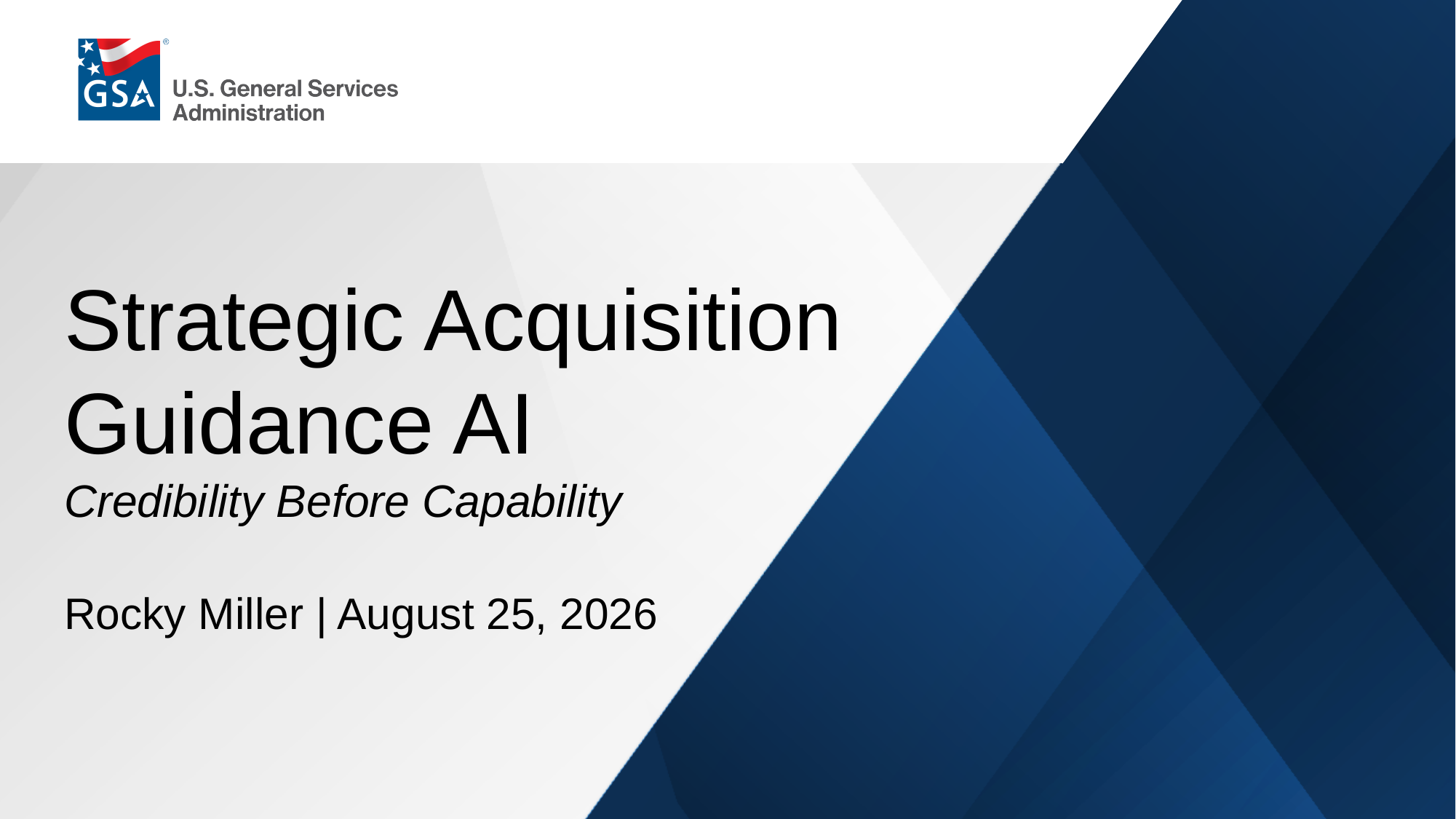

# Strategic Acquisition Guidance AI
Credibility Before Capability
Rocky Miller | August 25, 2026